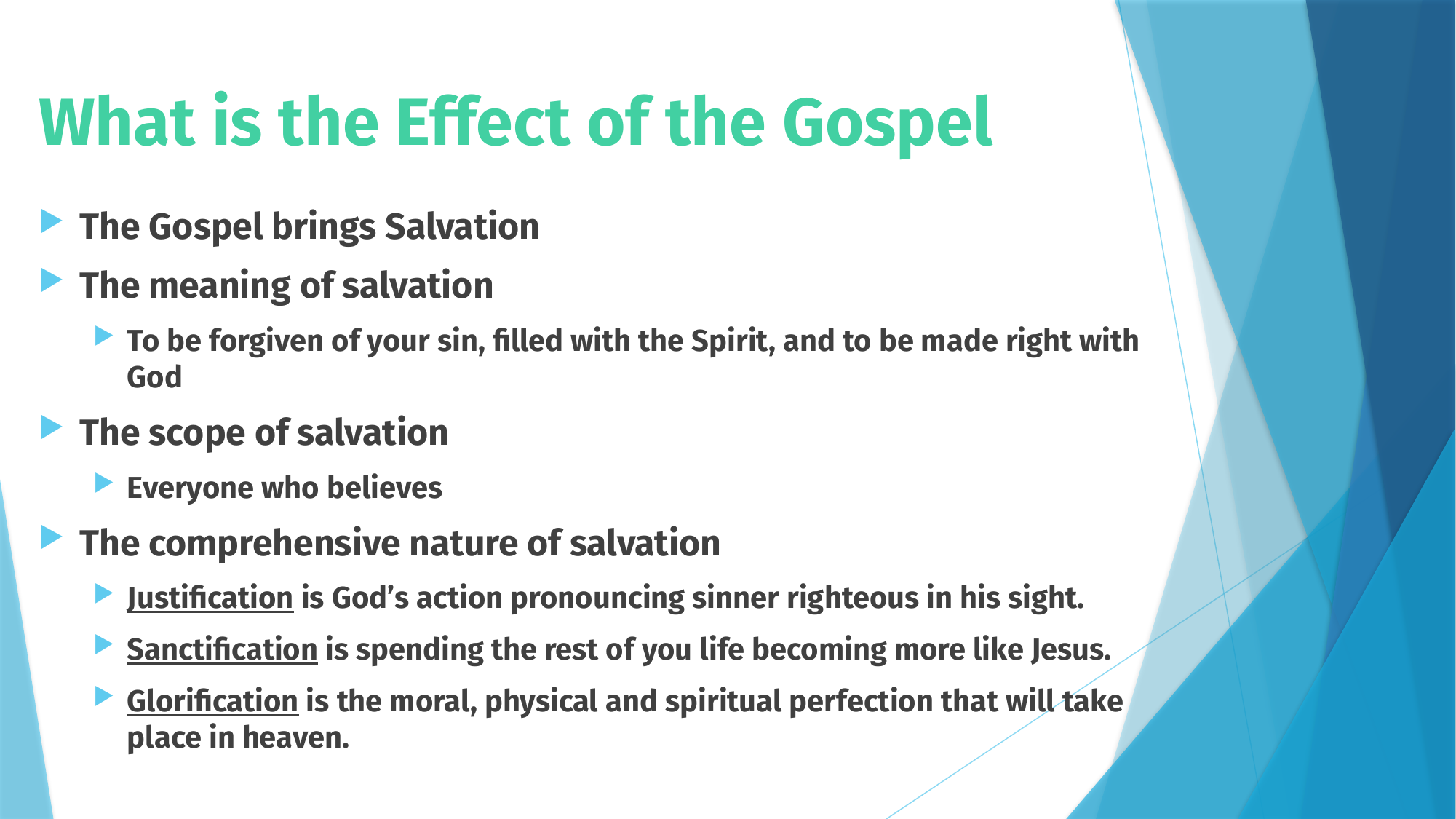

# What is the Effect of the Gospel
The Gospel brings Salvation
The meaning of salvation
To be forgiven of your sin, filled with the Spirit, and to be made right with God
The scope of salvation
Everyone who believes
The comprehensive nature of salvation
Justification is God’s action pronouncing sinner righteous in his sight.
Sanctification is spending the rest of you life becoming more like Jesus.
Glorification is the moral, physical and spiritual perfection that will take place in heaven.